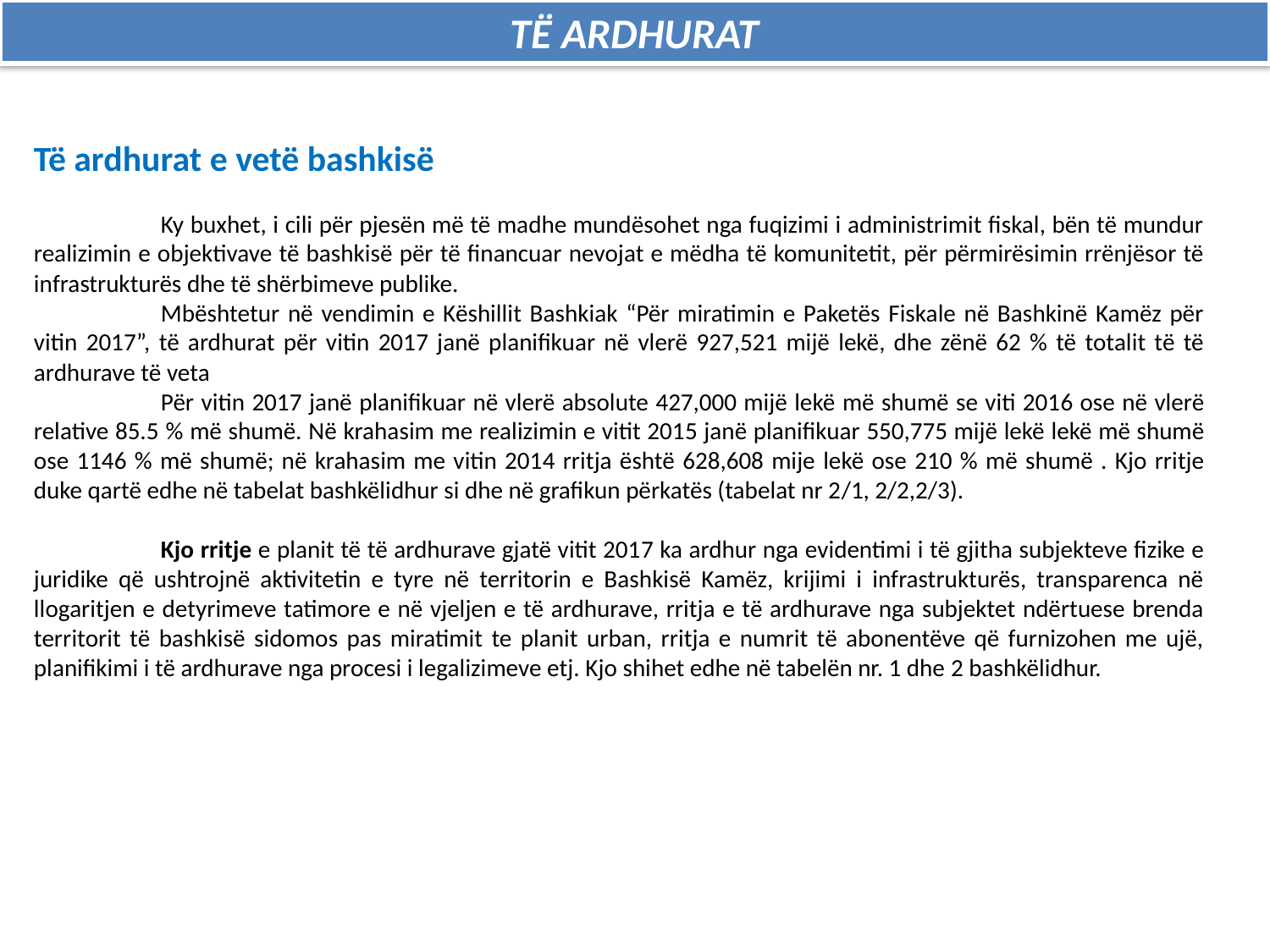

TË ARDHURAT
Të ardhurat e vetë bashkisë

	Ky buxhet, i cili për pjesën më të madhe mundësohet nga fuqizimi i administrimit fiskal, bën të mundur realizimin e objektivave të bashkisë për të financuar nevojat e mëdha të komunitetit, për përmirësimin rrënjësor të infrastrukturës dhe të shërbimeve publike.
	Mbështetur në vendimin e Këshillit Bashkiak “Për miratimin e Paketës Fiskale në Bashkinë Kamëz për vitin 2017”, të ardhurat për vitin 2017 janë planifikuar në vlerë 927,521 mijë lekë, dhe zënë 62 % të totalit të të ardhurave të veta
	Për vitin 2017 janë planifikuar në vlerë absolute 427,000 mijë lekë më shumë se viti 2016 ose në vlerë relative 85.5 % më shumë. Në krahasim me realizimin e vitit 2015 janë planifikuar 550,775 mijë lekë lekë më shumë ose 1146 % më shumë; në krahasim me vitin 2014 rritja është 628,608 mije lekë ose 210 % më shumë . Kjo rritje duke qartë edhe në tabelat bashkëlidhur si dhe në grafikun përkatës (tabelat nr 2/1, 2/2,2/3).

	Kjo rritje e planit të të ardhurave gjatë vitit 2017 ka ardhur nga evidentimi i të gjitha subjekteve fizike e juridike që ushtrojnë aktivitetin e tyre në territorin e Bashkisë Kamëz, krijimi i infrastrukturës, transparenca në llogaritjen e detyrimeve tatimore e në vjeljen e të ardhurave, rritja e të ardhurave nga subjektet ndërtuese brenda territorit të bashkisë sidomos pas miratimit te planit urban, rritja e numrit të abonentëve që furnizohen me ujë, planifikimi i të ardhurave nga procesi i legalizimeve etj. Kjo shihet edhe në tabelën nr. 1 dhe 2 bashkëlidhur.